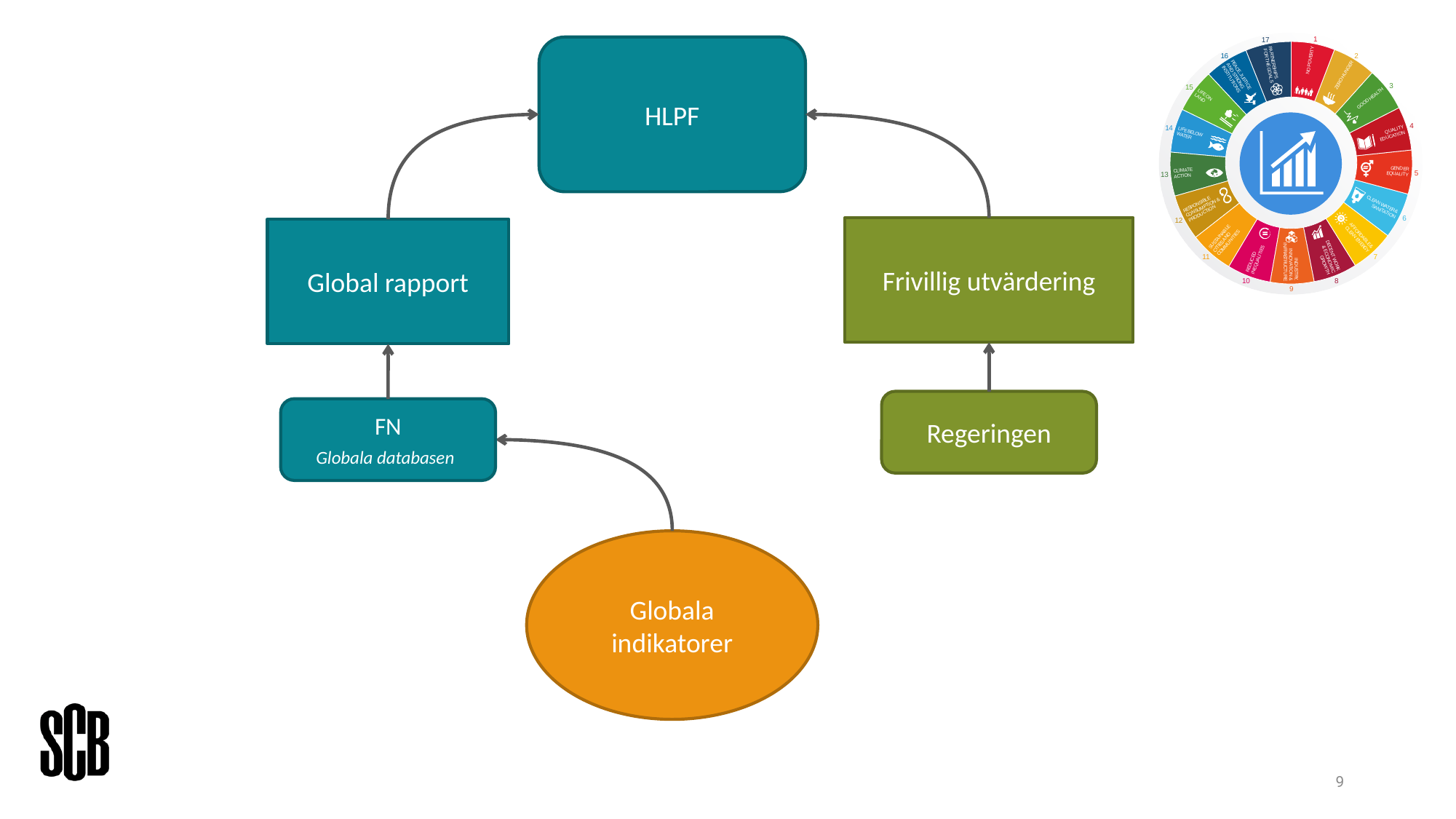

HLPF
Frivillig utvärdering
Global rapport
Regeringen
FN
Globala databasen
Globala indikatorer
9